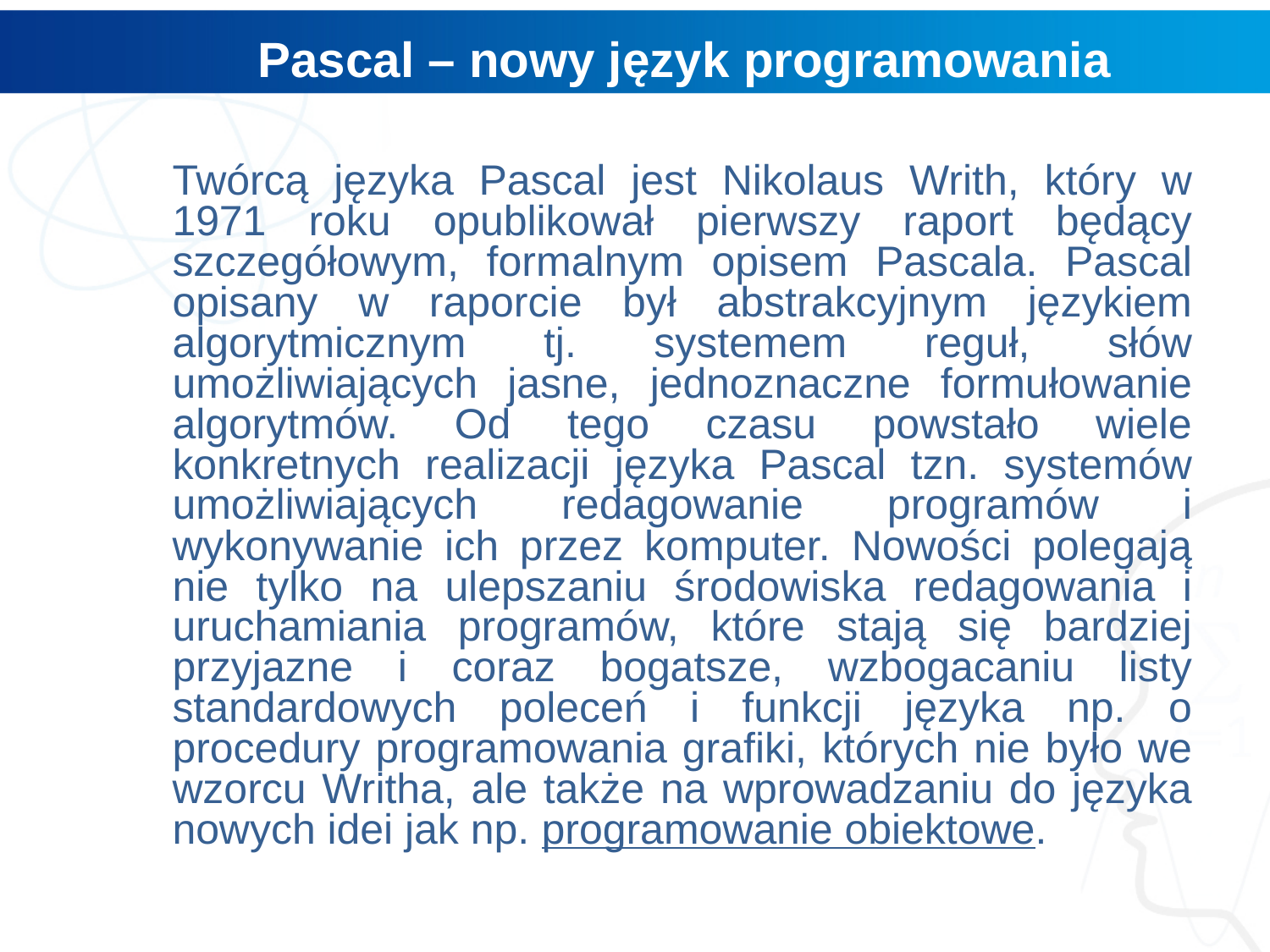

# Pascal – nowy język programowania
	Twórcą języka Pascal jest Nikolaus Writh, który w 1971 roku opublikował pierwszy raport będący szczegółowym, formalnym opisem Pascala. Pascal opisany w raporcie był abstrakcyjnym językiem algorytmicznym tj. systemem reguł, słów umożliwiających jasne, jednoznaczne formułowanie algorytmów. Od tego czasu powstało wiele konkretnych realizacji języka Pascal tzn. systemów umożliwiających redagowanie programów i wykonywanie ich przez komputer. Nowości polegają nie tylko na ulepszaniu środowiska redagowania i uruchamiania programów, które stają się bardziej przyjazne i coraz bogatsze, wzbogacaniu listy standardowych poleceń i funkcji języka np. o procedury programowania grafiki, których nie było we wzorcu Writha, ale także na wprowadzaniu do języka nowych idei jak np. programowanie obiektowe.